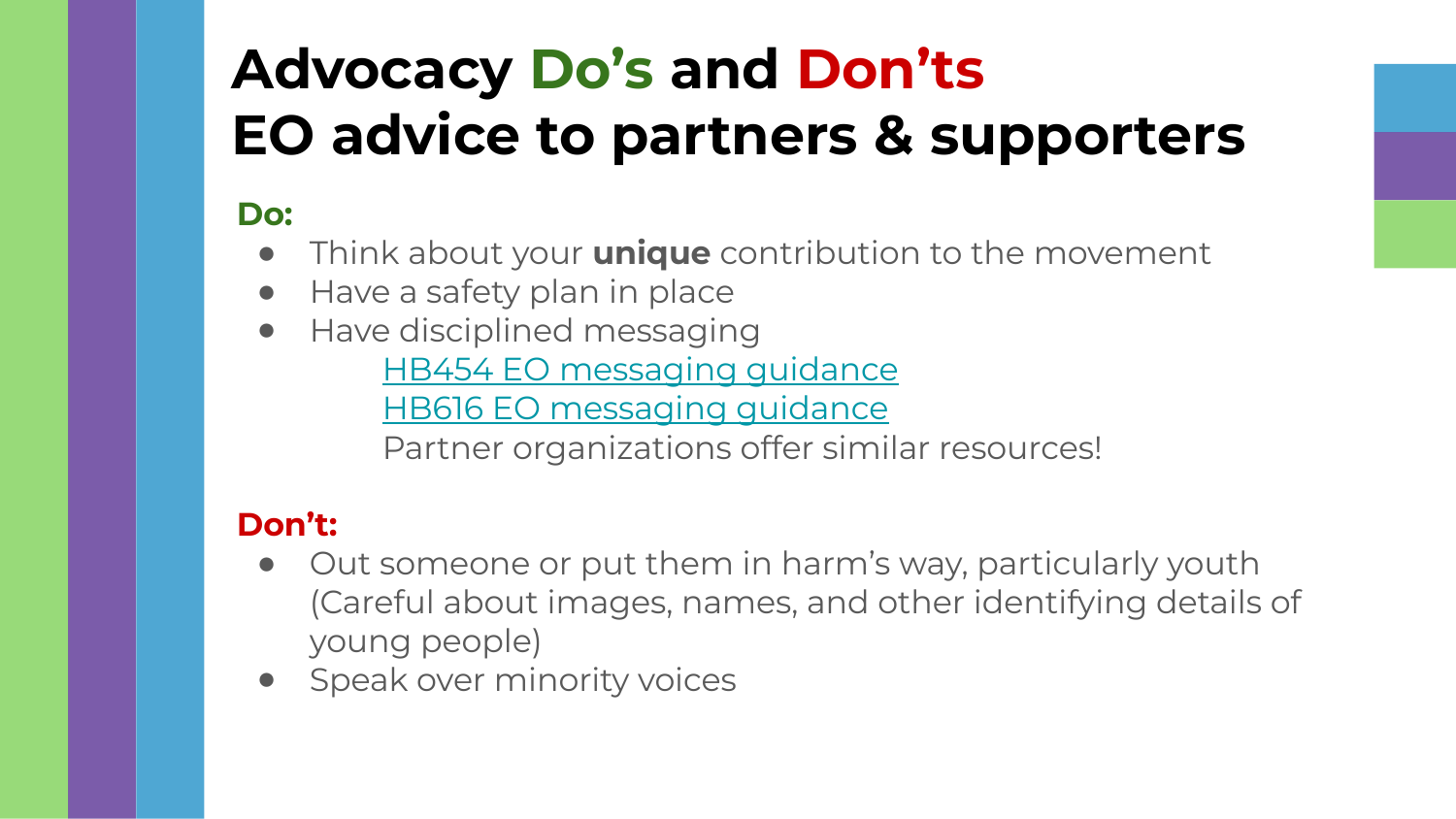

# Advocacy Do’s and Don’ts
EO advice to partners & supporters
Do:
Think about your unique contribution to the movement
Have a safety plan in place
Have disciplined messaging
HB454 EO messaging guidance
HB616 EO messaging guidance
Partner organizations offer similar resources!

Don’t:
Out someone or put them in harm’s way, particularly youth (Careful about images, names, and other identifying details of young people)
Speak over minority voices